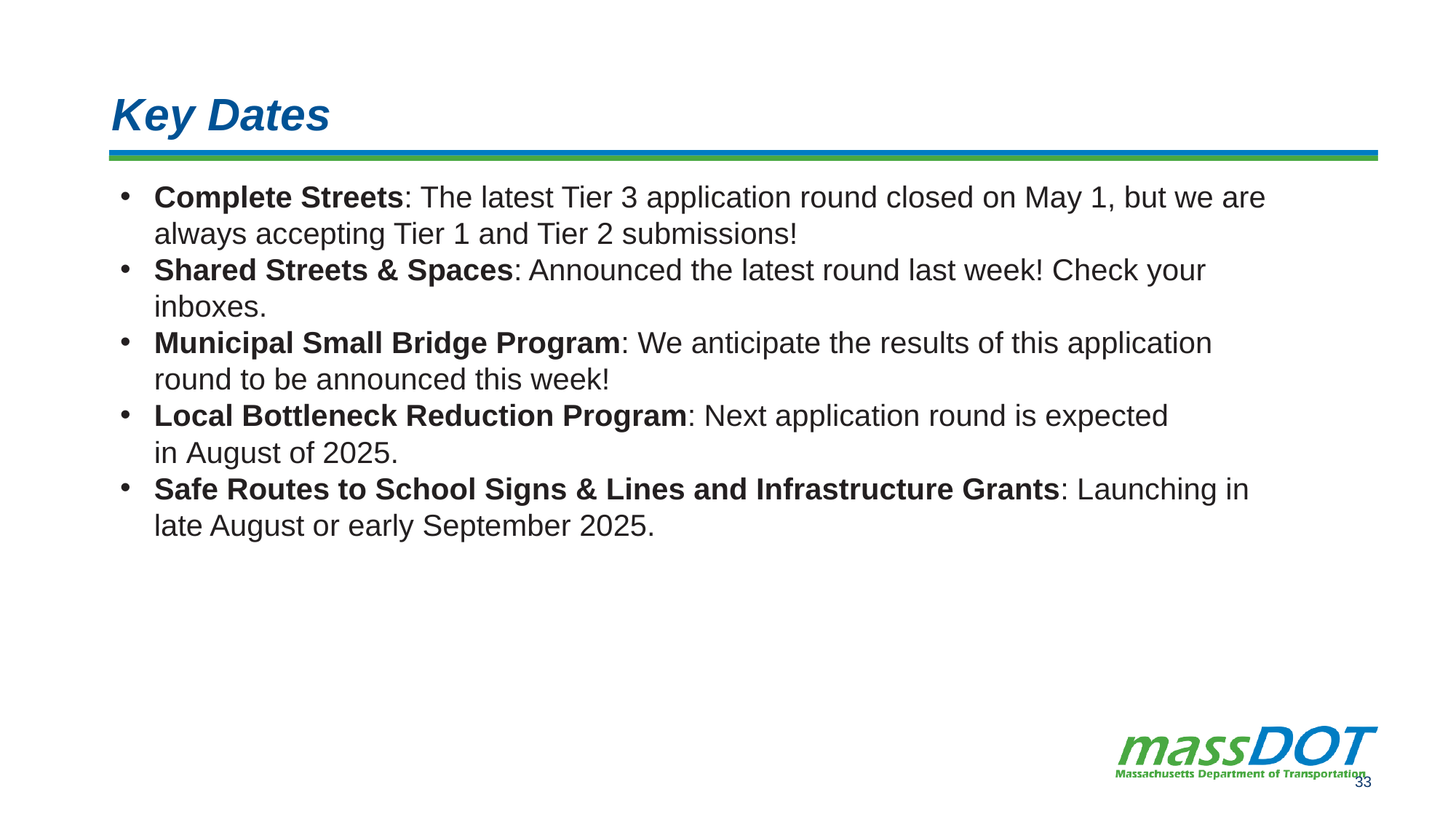

# Key Dates
Complete Streets: The latest Tier 3 application round closed on May 1, but we are always accepting Tier 1 and Tier 2 submissions!
Shared Streets & Spaces: Announced the latest round last week! Check your inboxes.
Municipal Small Bridge Program: We anticipate the results of this application round to be announced this week!
Local Bottleneck Reduction Program: Next application round is expected in August of 2025.
Safe Routes to School Signs & Lines and Infrastructure Grants: Launching in late August or early September 2025.

33